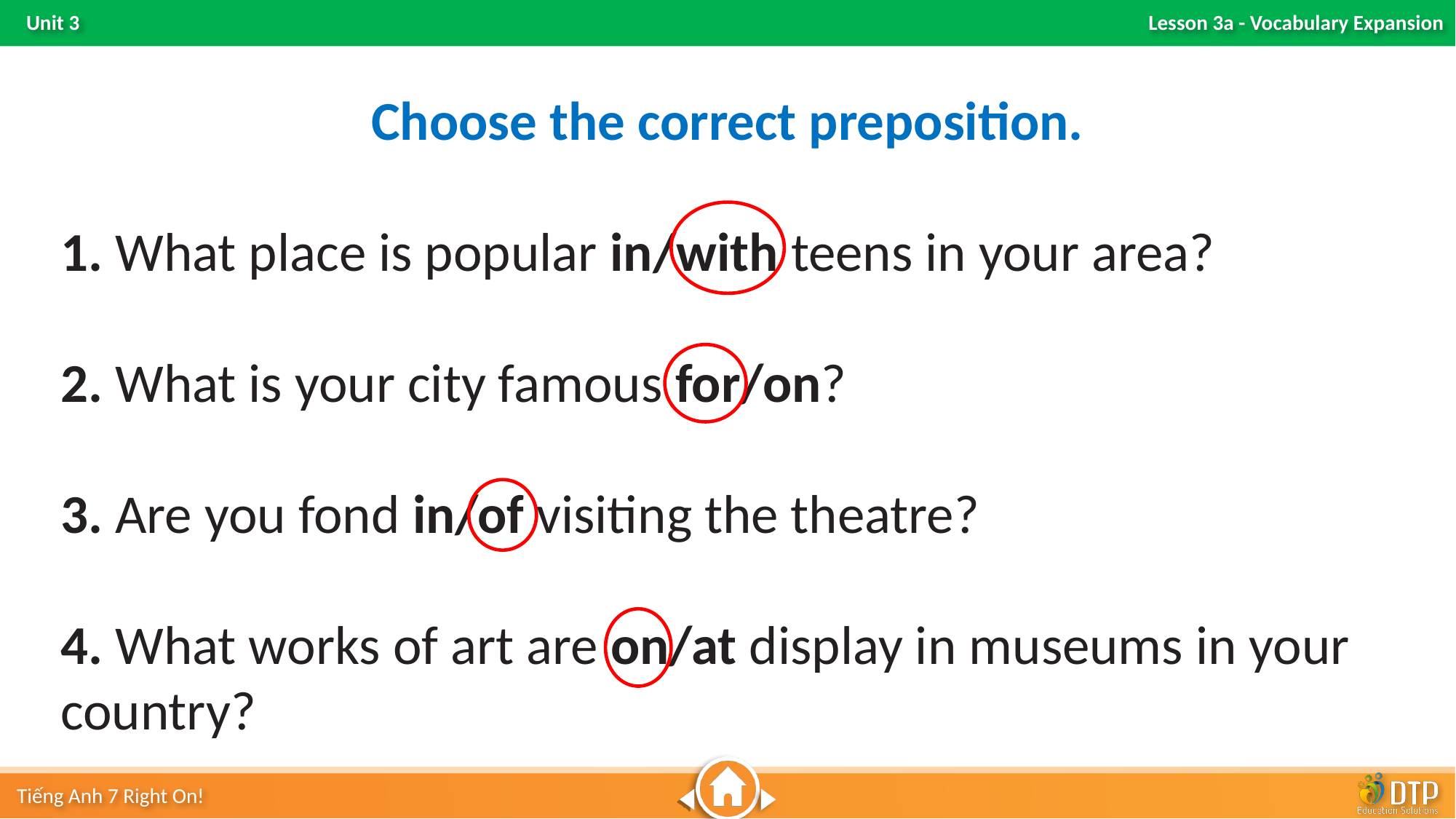

Choose the correct preposition.

1. What place is popular in/with teens in your area?
2. What is your city famous for/on?
3. Are you fond in/of visiting the theatre?
4. What works of art are on/at display in museums in your country?